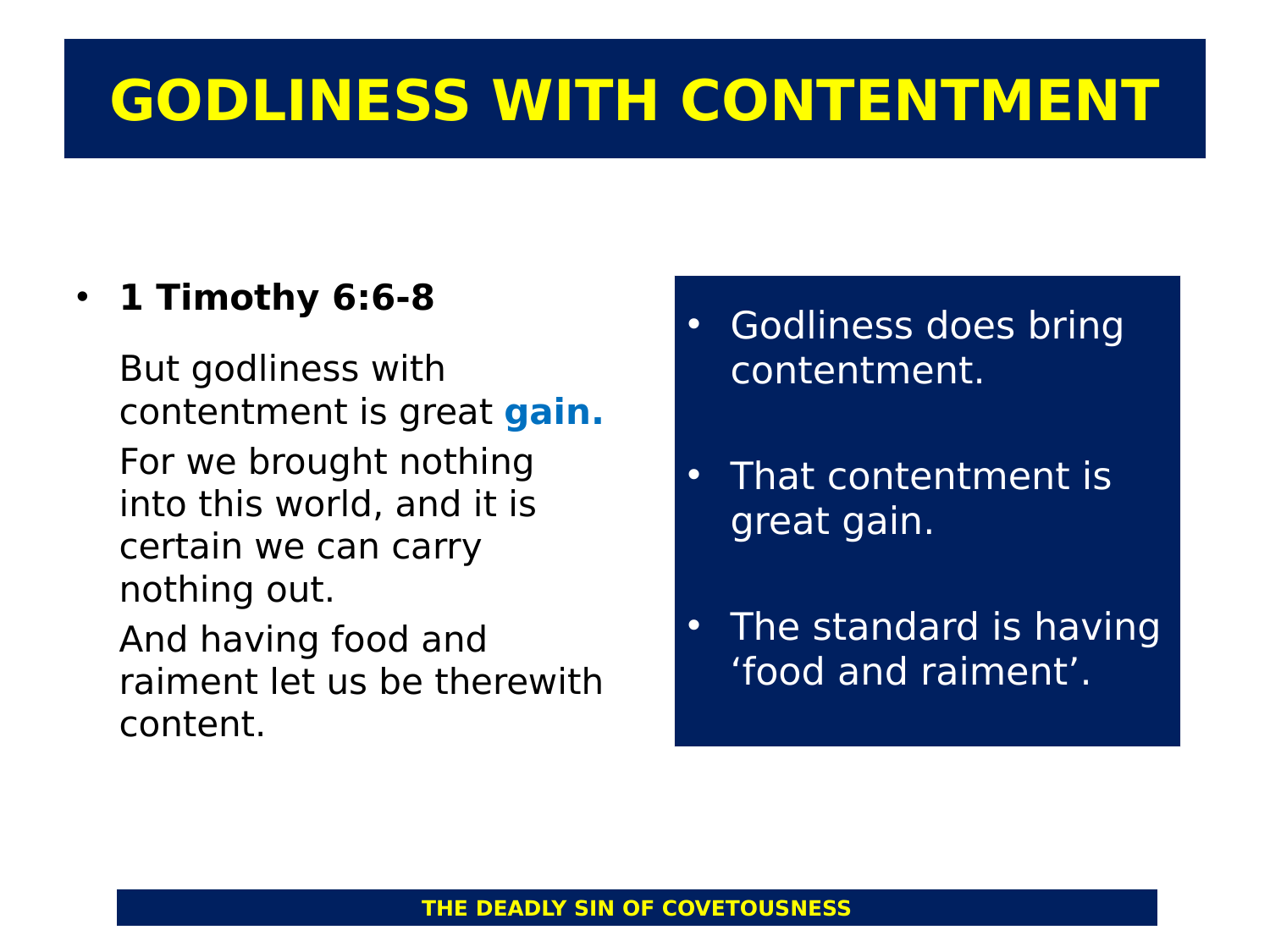

# GODLINESS WITH CONTENTMENT
1 Timothy 6:6-8

	But godliness with contentment is great gain.
	For we brought nothing into this world, and it is certain we can carry nothing out.
	And having food and raiment let us be therewith content.

Godliness does bring contentment.

That contentment is great gain.

The standard is having ‘food and raiment’.
THE DEADLY SIN OF COVETOUSNESS